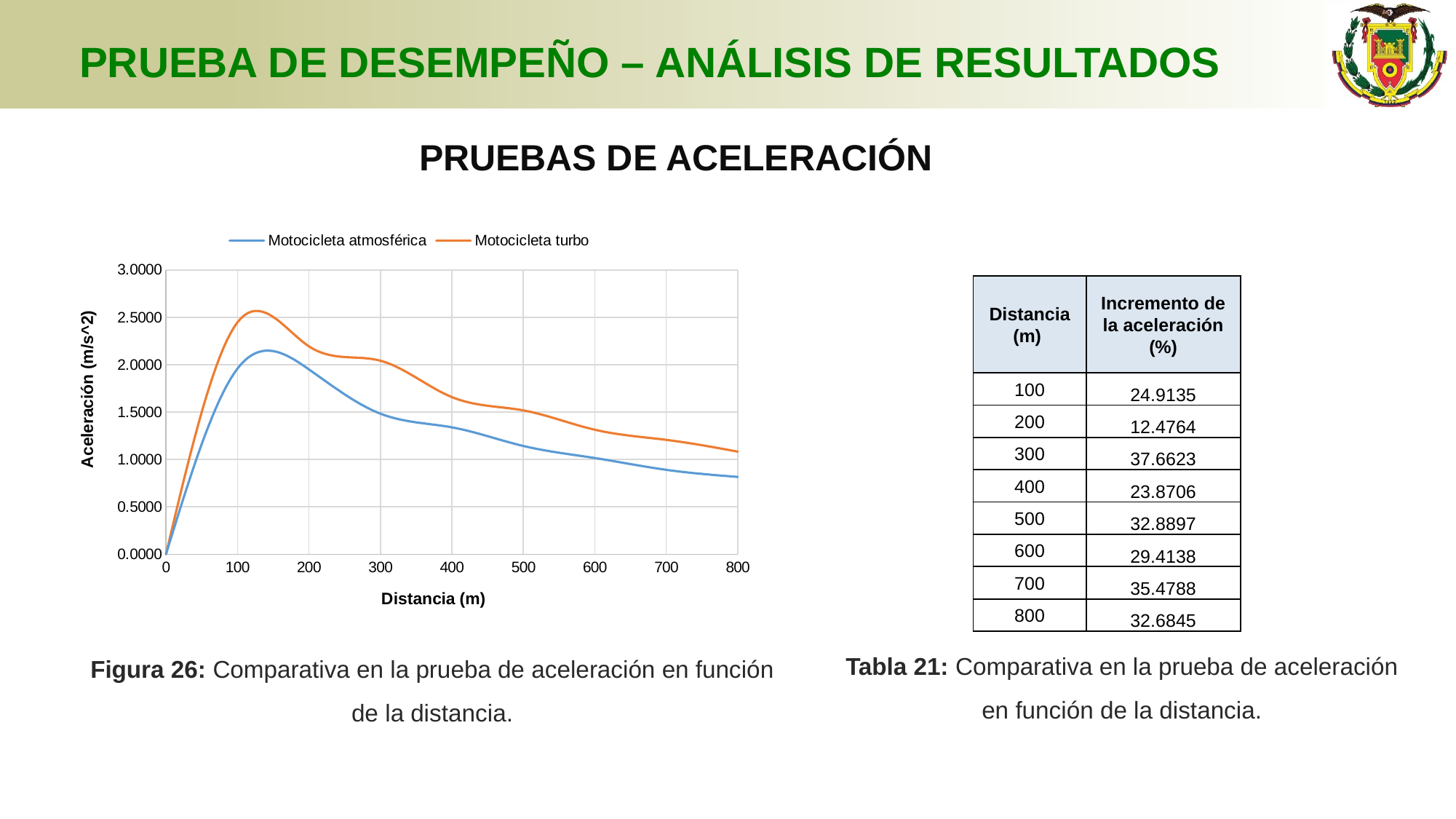

# PRUEBA DE DESEMPEÑO – ANÁLISIS DE RESULTADOS
PRUEBAS DE ACELERACIÓN

### Chart

| Category |  |  |
|---|---|---|
| Distancia (m) | Incremento de la aceleración (%) |
| --- | --- |
| 100 | 24.9135 |
| 200 | 12.4764 |
| 300 | 37.6623 |
| 400 | 23.8706 |
| 500 | 32.8897 |
| 600 | 29.4138 |
| 700 | 35.4788 |
| 800 | 32.6845 |
Tabla 21: Comparativa en la prueba de aceleración en función de la distancia.
Figura 26: Comparativa en la prueba de aceleración en función de la distancia.